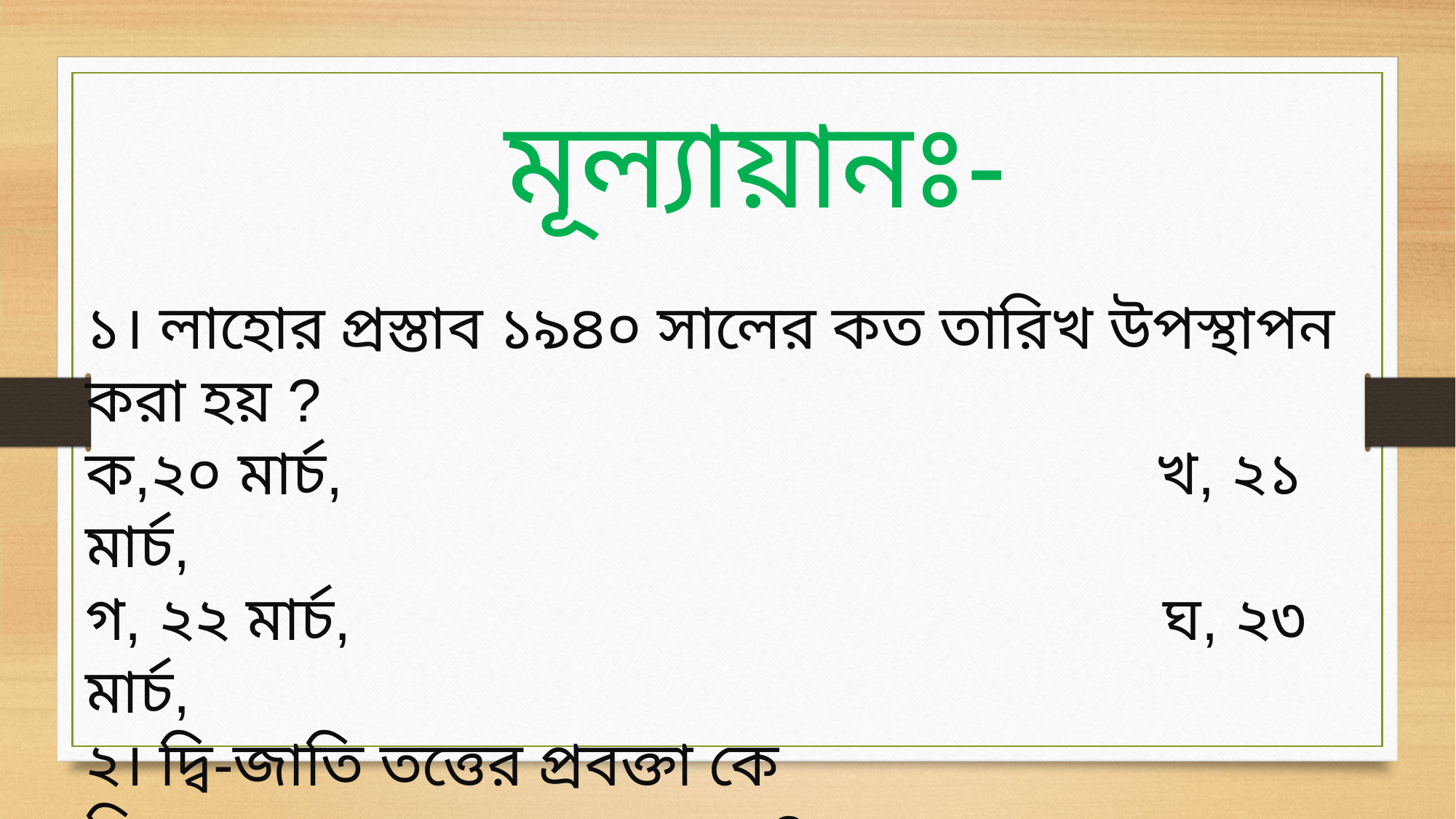

মূল্যায়ানঃ-
১। লাহোর প্রস্তাব ১৯৪০ সালের কত তারিখ উপস্থাপন করা হয় ?
ক,২০ মার্চ,                                                খ, ২১ মার্চ,
গ, ২২ মার্চ,                                                ঘ, ২৩ মার্চ,
২। দ্বি-জাতি তত্তের প্রবক্তা কে ছিল-----------------------------?
ক, লিয়াকত আলী,                                       খ, নাজিমুদ্দিন,
গ, জিন্নাহ,                                                  ঘ, ভূট্রো,